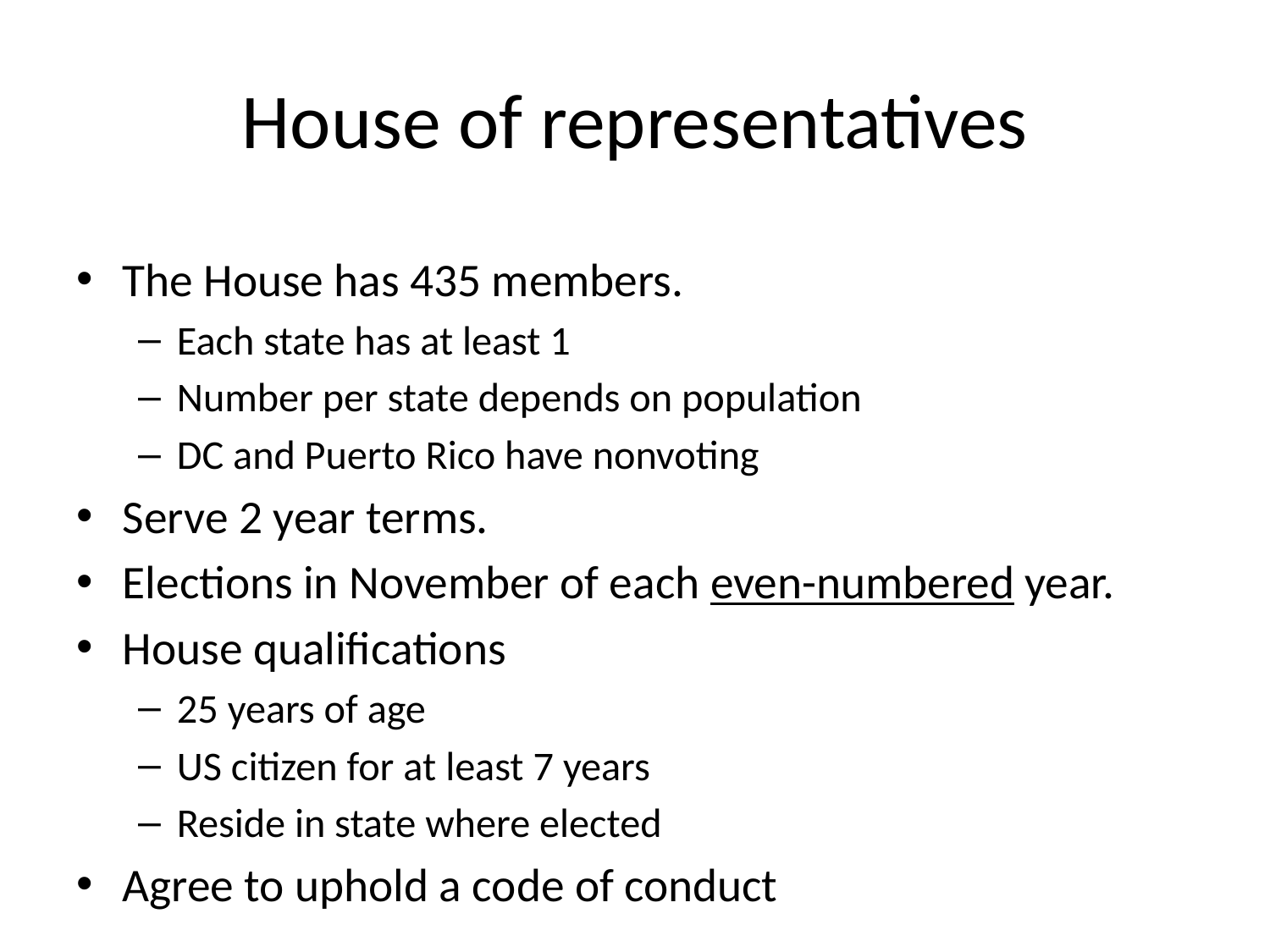

# House of representatives
The House has 435 members.
Each state has at least 1
Number per state depends on population
DC and Puerto Rico have nonvoting
Serve 2 year terms.
Elections in November of each even-numbered year.
House qualifications
25 years of age
US citizen for at least 7 years
Reside in state where elected
Agree to uphold a code of conduct